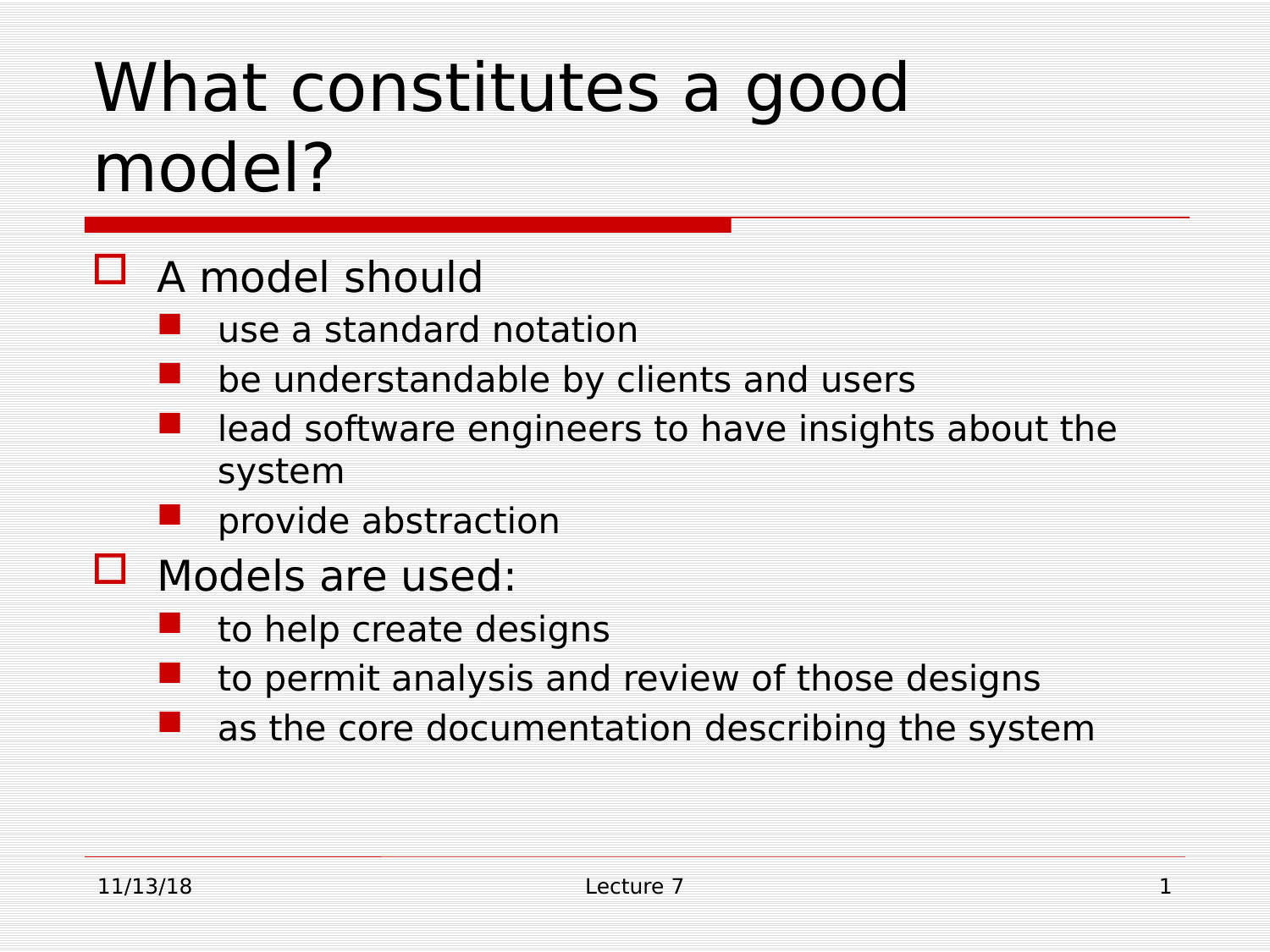

# What constitutes a good model?
A model should
use a standard notation
be understandable by clients and users
lead software engineers to have insights about the system
provide abstraction
Models are used:
to help create designs
to permit analysis and review of those designs
as the core documentation describing the system
11/13/18
Lecture 7
1